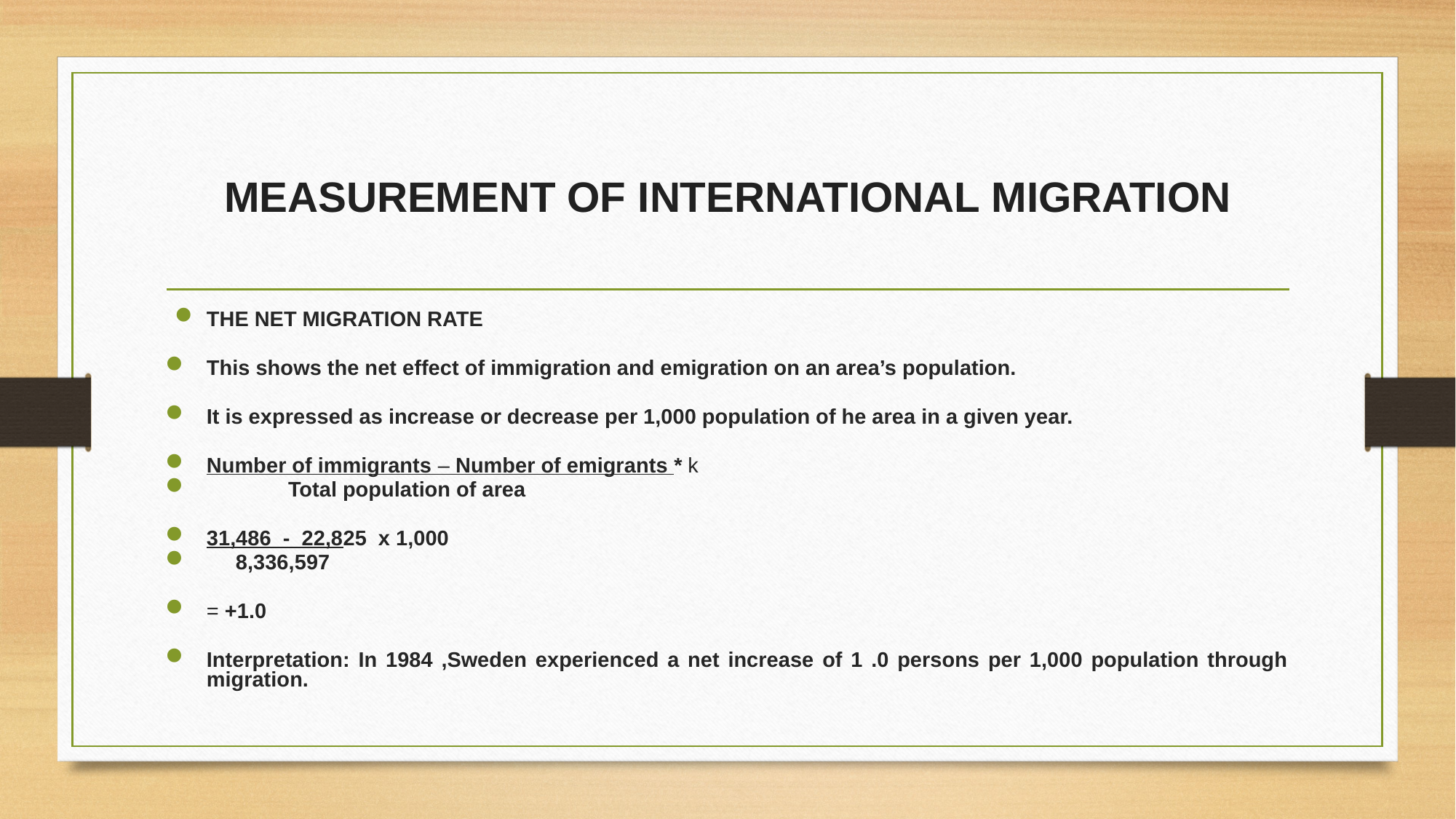

# MEASUREMENT OF INTERNATIONAL MIGRATION
THE NET MIGRATION RATE

This shows the net effect of immigration and emigration on an area’s population.

It is expressed as increase or decrease per 1,000 population of he area in a given year.

Number of immigrants – Number of emigrants * k
              Total population of area

31,486  -  22,825  x 1,000
     8,336,597

= +1.0

Interpretation: In 1984 ,Sweden experienced a net increase of 1 .0 persons per 1,000 population through migration.